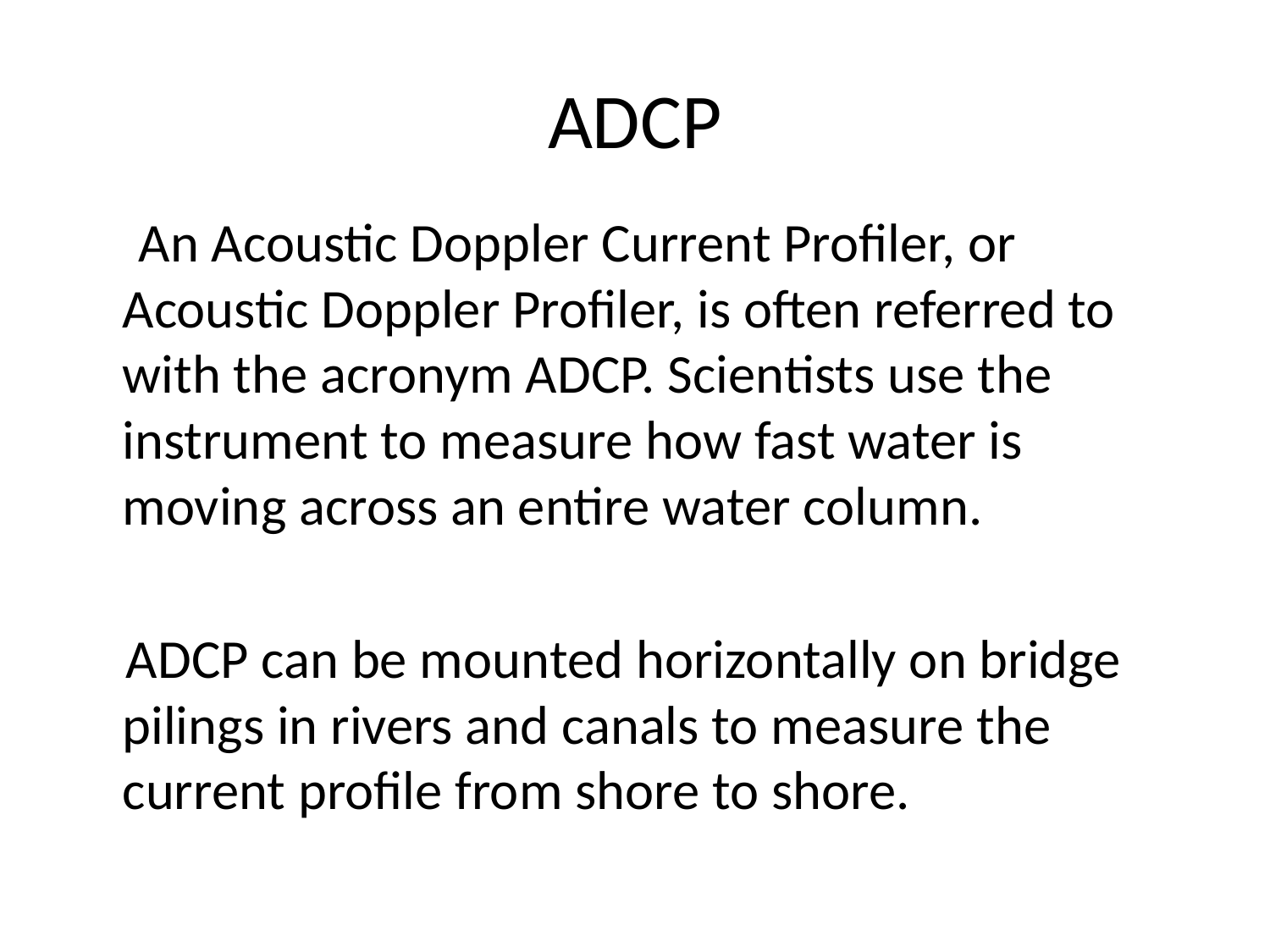

# ADCP
     An Acoustic Doppler Current Profiler, or Acoustic Doppler Profiler, is often referred to with the acronym ADCP. Scientists use the instrument to measure how fast water is moving across an entire water column.

    ADCP can be mounted horizontally on bridge pilings in rivers and canals to measure the current profile from shore to shore.